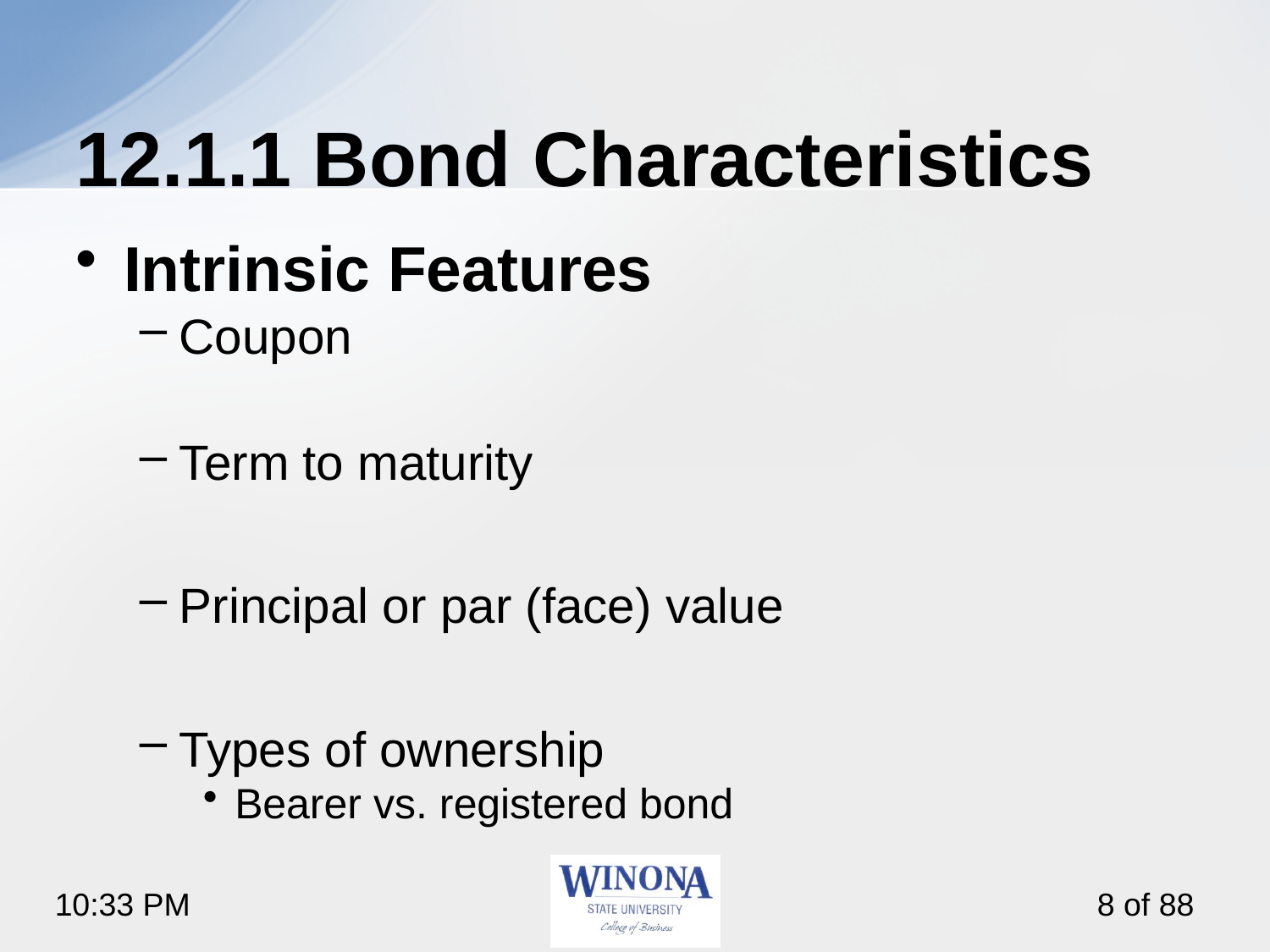

# 12.1.1 Bond Characteristics
Intrinsic Features
Coupon

Term to maturity

Principal or par (face) value

Types of ownership
Bearer vs. registered bond